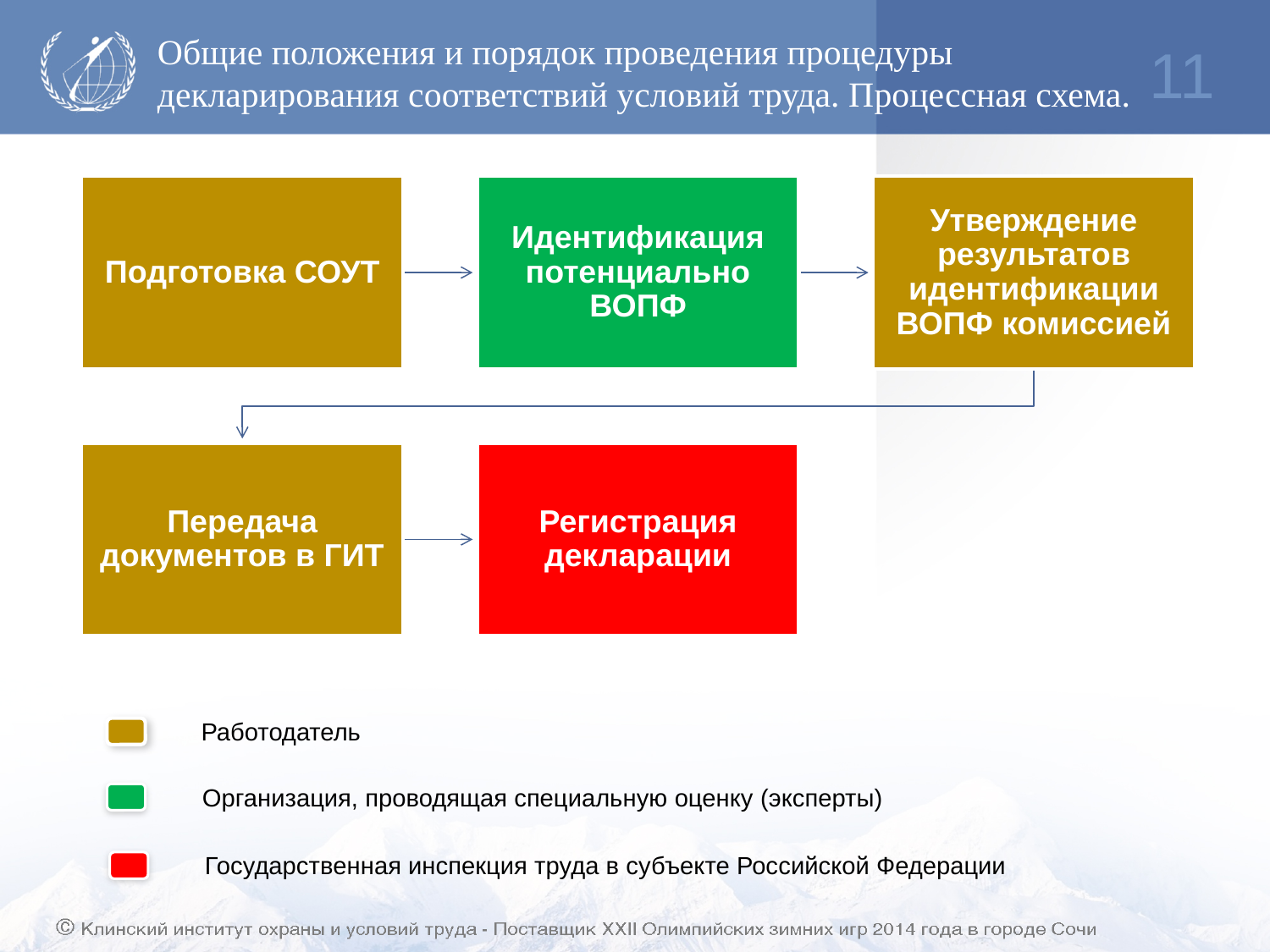

Общие положения и порядок проведения процедуры декларирования соответствий условий труда. Процессная схема.
11

Подготовка СОУТ

Идентификация потенциально ВОПФ

Утверждение результатов идентификации ВОПФ комиссией

Передача документов в ГИТ
Регистрация декларации
Работодатель

Организация, проводящая специальную оценку (эксперты)

Государственная инспекция труда в субъекте Российской Федерации